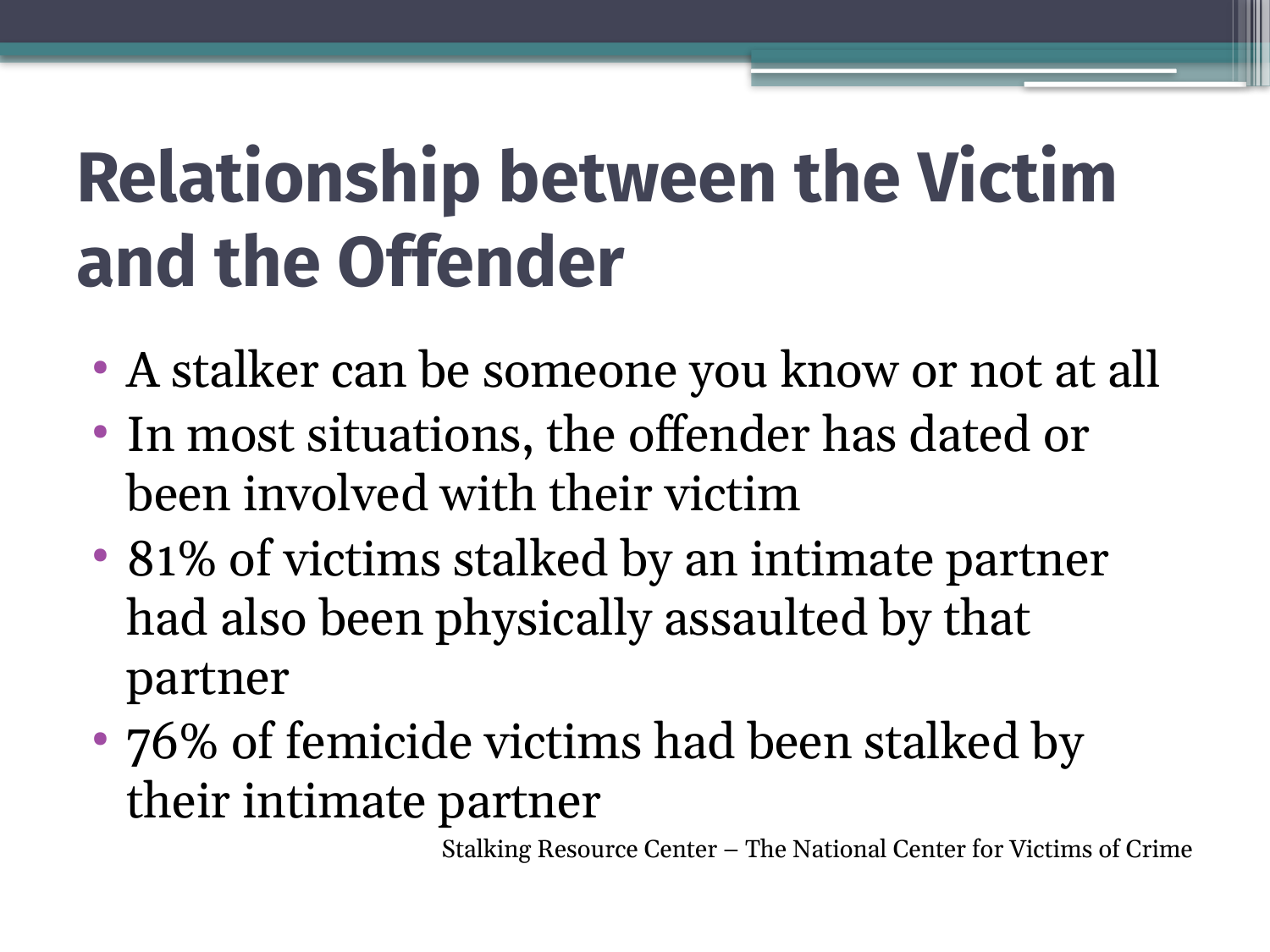

# Relationship between the Victim and the Offender

A stalker can be someone you know or not at all
In most situations, the offender has dated or been involved with their victim
81% of victims stalked by an intimate partner had also been physically assaulted by that partner
76% of femicide victims had been stalked by their intimate partner
Stalking Resource Center – The National Center for Victims of Crime